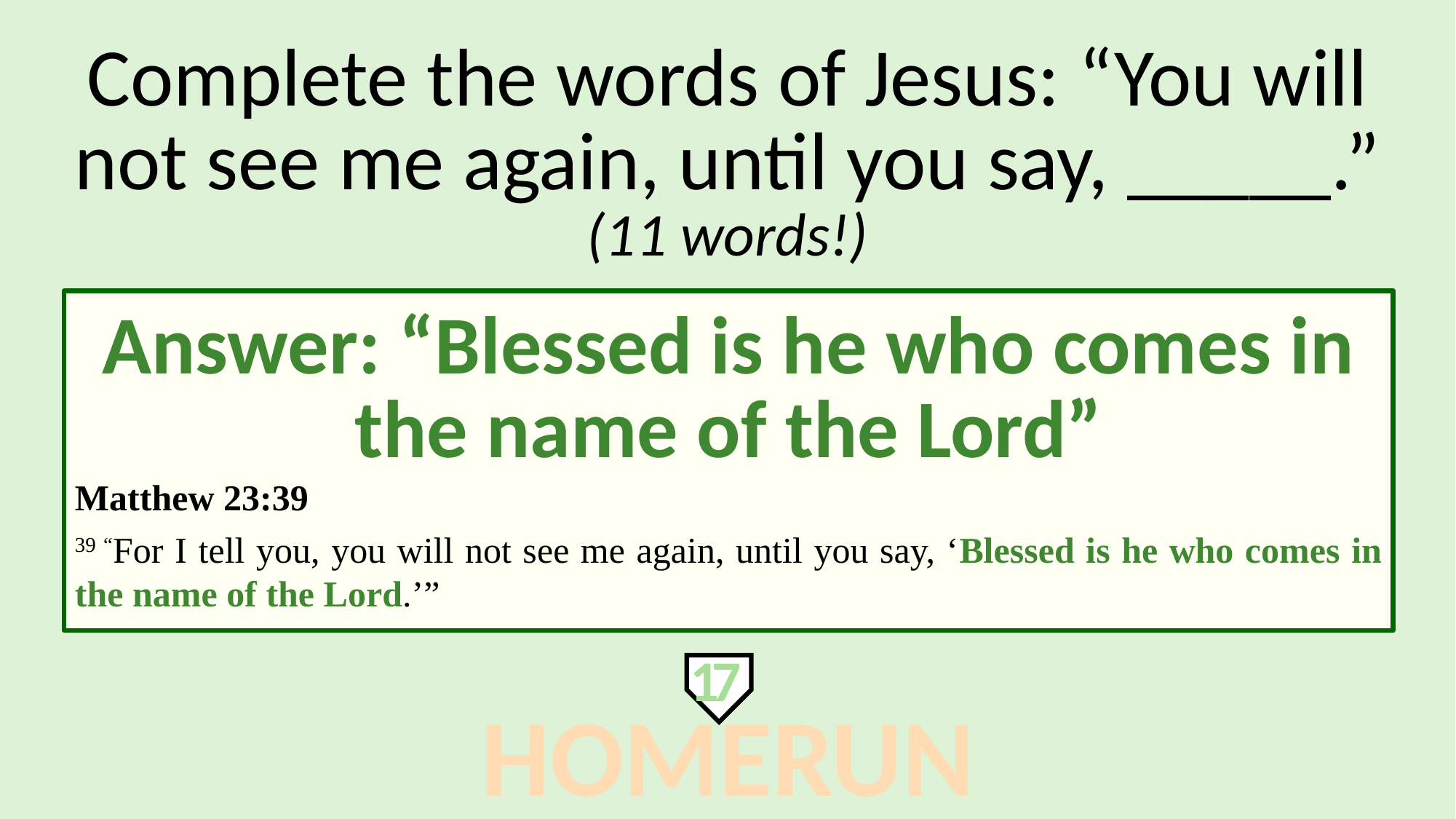

Complete the words of Jesus: “You will not see me again, until you say, _____.” (11 words!)

Answer: “Blessed is he who comes in the name of the Lord”
Matthew 23:39
39 “For I tell you, you will not see me again, until you say, ‘Blessed is he who comes in the name of the Lord.’”

17

HOMERUN